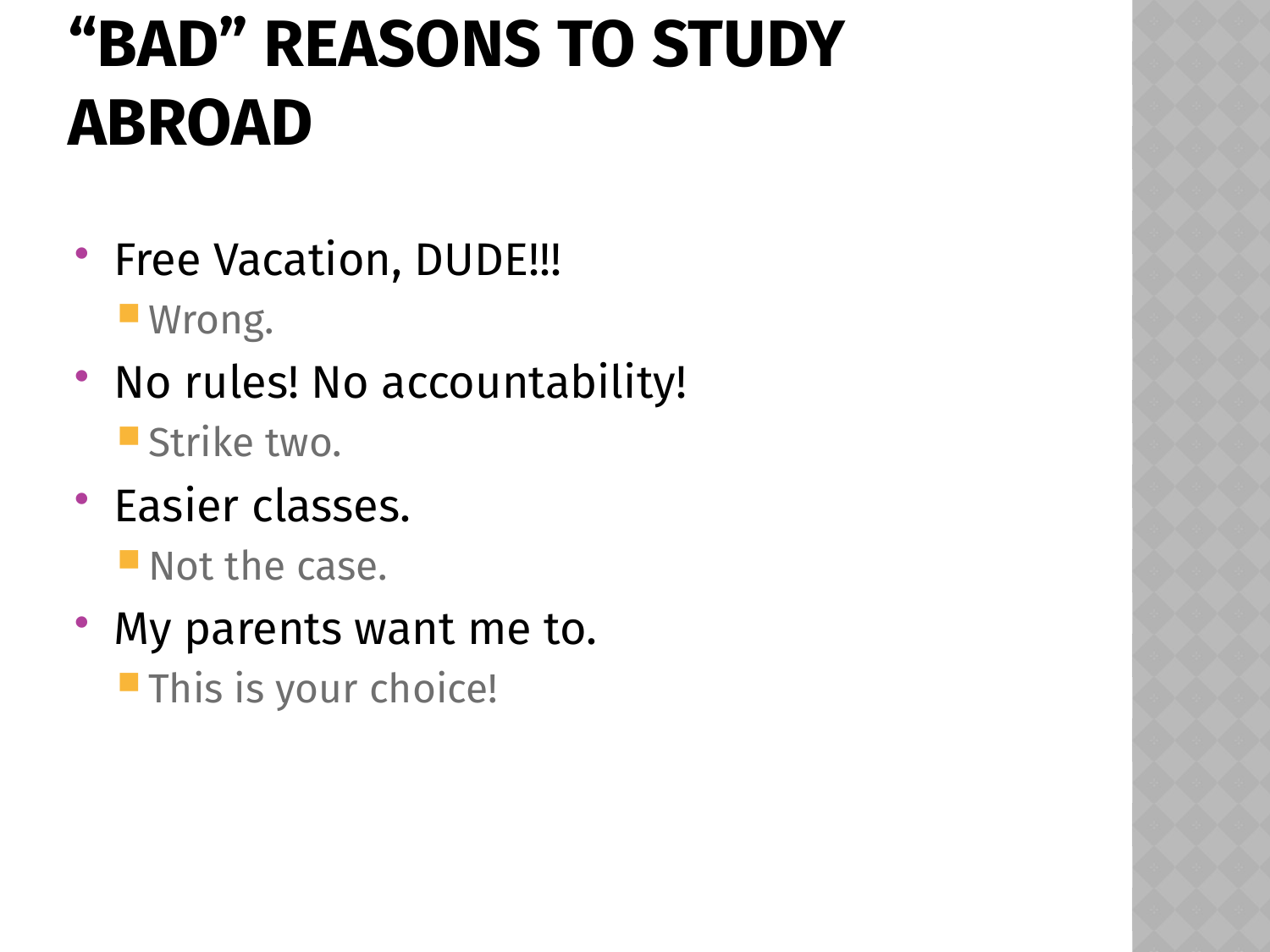

# “Bad” reasons to study abroad
Free Vacation, DUDE!!!
Wrong.
No rules! No accountability!
Strike two.
Easier classes.
Not the case.
My parents want me to.
This is your choice!